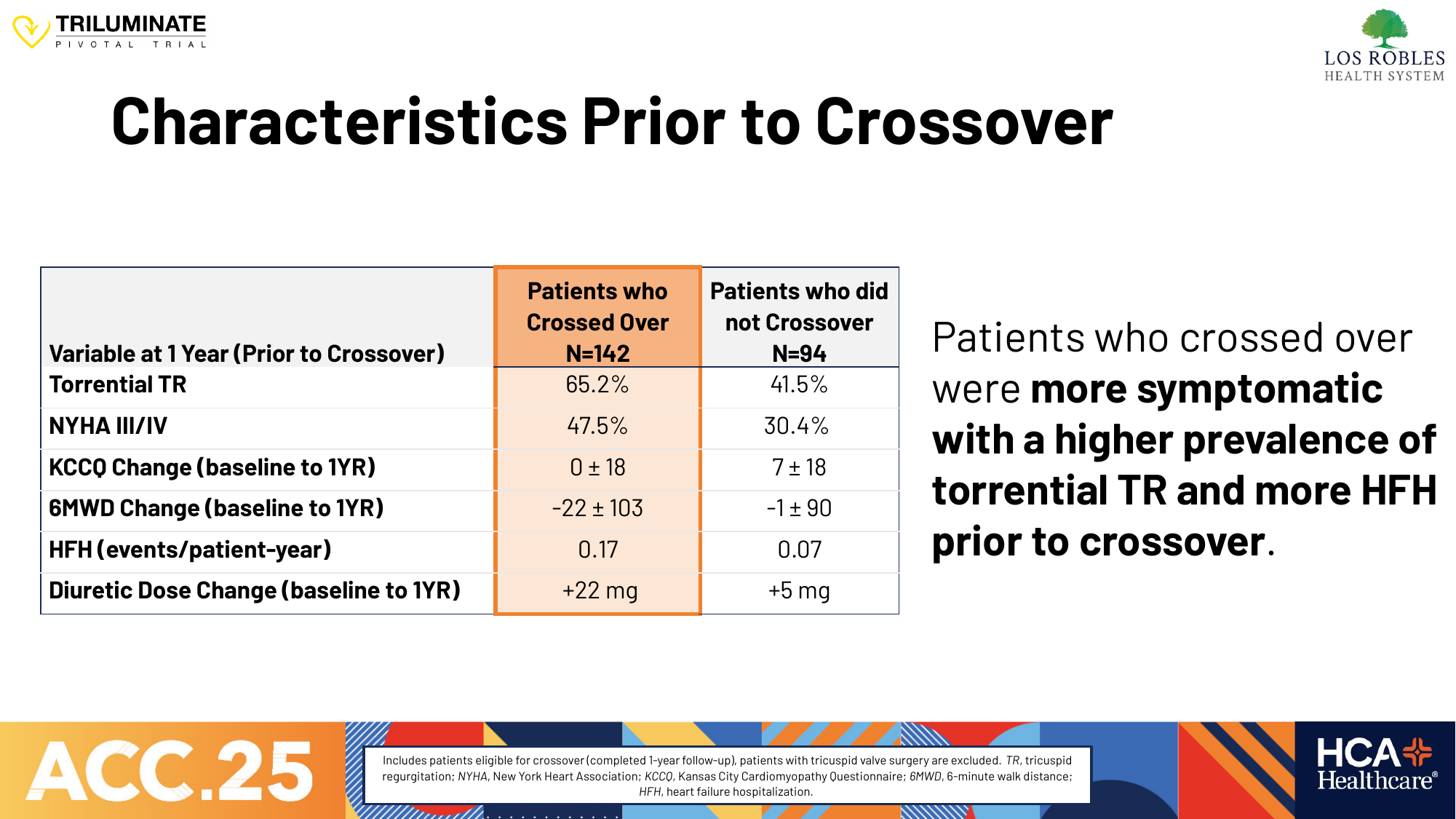

# Characteristics Prior to Crossover
| Variable at 1 Year (Prior to Crossover) | Patients who Crossed Over N=142 | Patients who did not Crossover N=94 |
| --- | --- | --- |
| Torrential TR | 65.2% | 41.5% |
| NYHA III/IV | 47.5% | 30.4% |
| KCCQ Change (baseline to 1YR) | 0 ± 18 | 7 ± 18 |
| 6MWD Change (baseline to 1YR) | -22 ± 103 | -1 ± 90 |
| HFH (events/patient-year) | 0.17 | 0.07 |
| Diuretic Dose Change (baseline to 1YR) | +22 mg | +5 mg |
Patients who crossed over were more symptomatic with a higher prevalence of torrential TR and more HFH prior to crossover.
Includes patients eligible for crossover (completed 1-year follow-up), patients with tricuspid valve surgery are excluded. TR, tricuspid regurgitation; NYHA, New York Heart Association; KCCQ, Kansas City Cardiomyopathy Questionnaire; 6MWD, 6-minute walk distance; HFH, heart failure hospitalization.